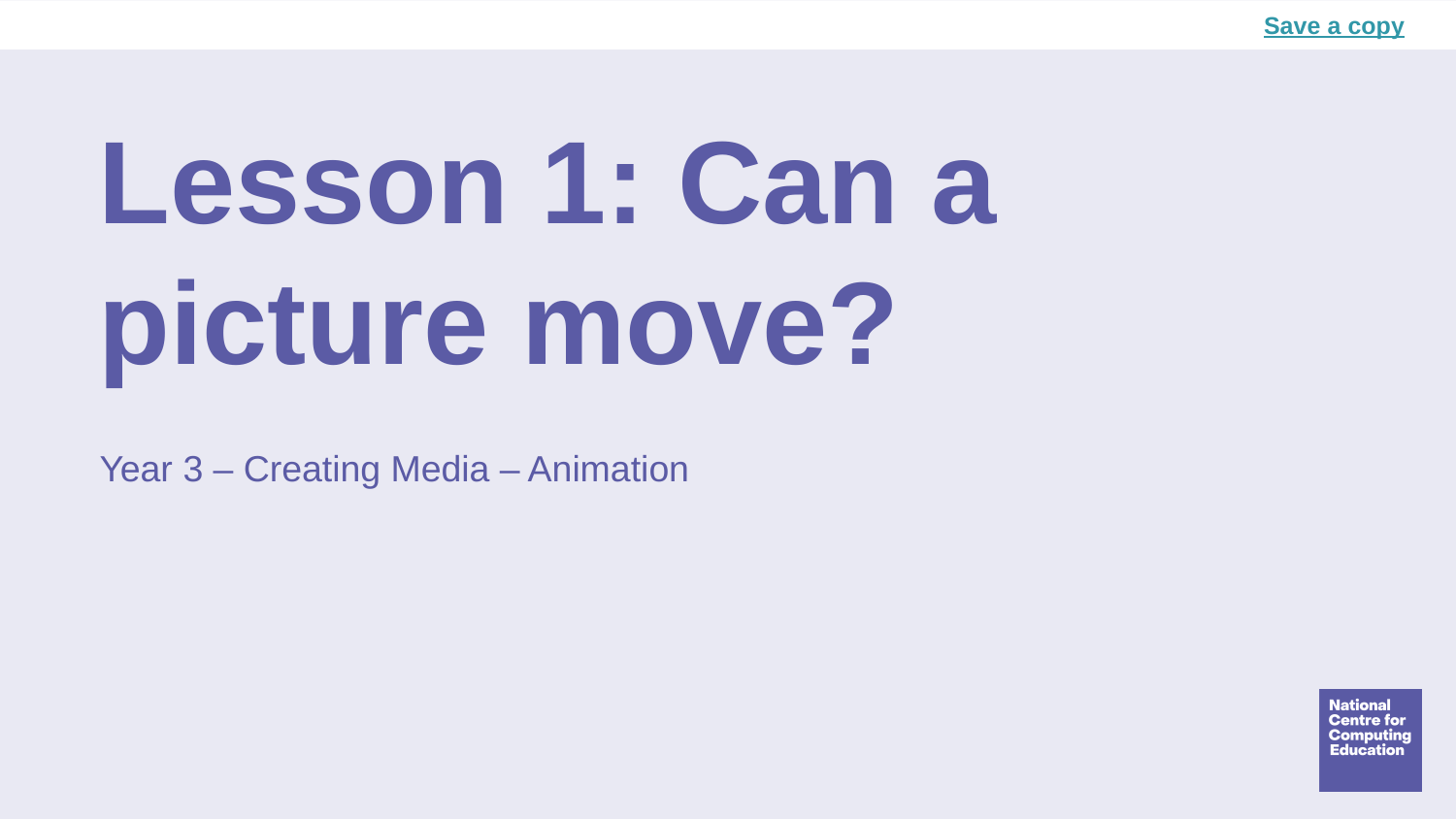

Save a copy
# Lesson 1: Can a picture move?
Year 3 – Creating Media – Animation